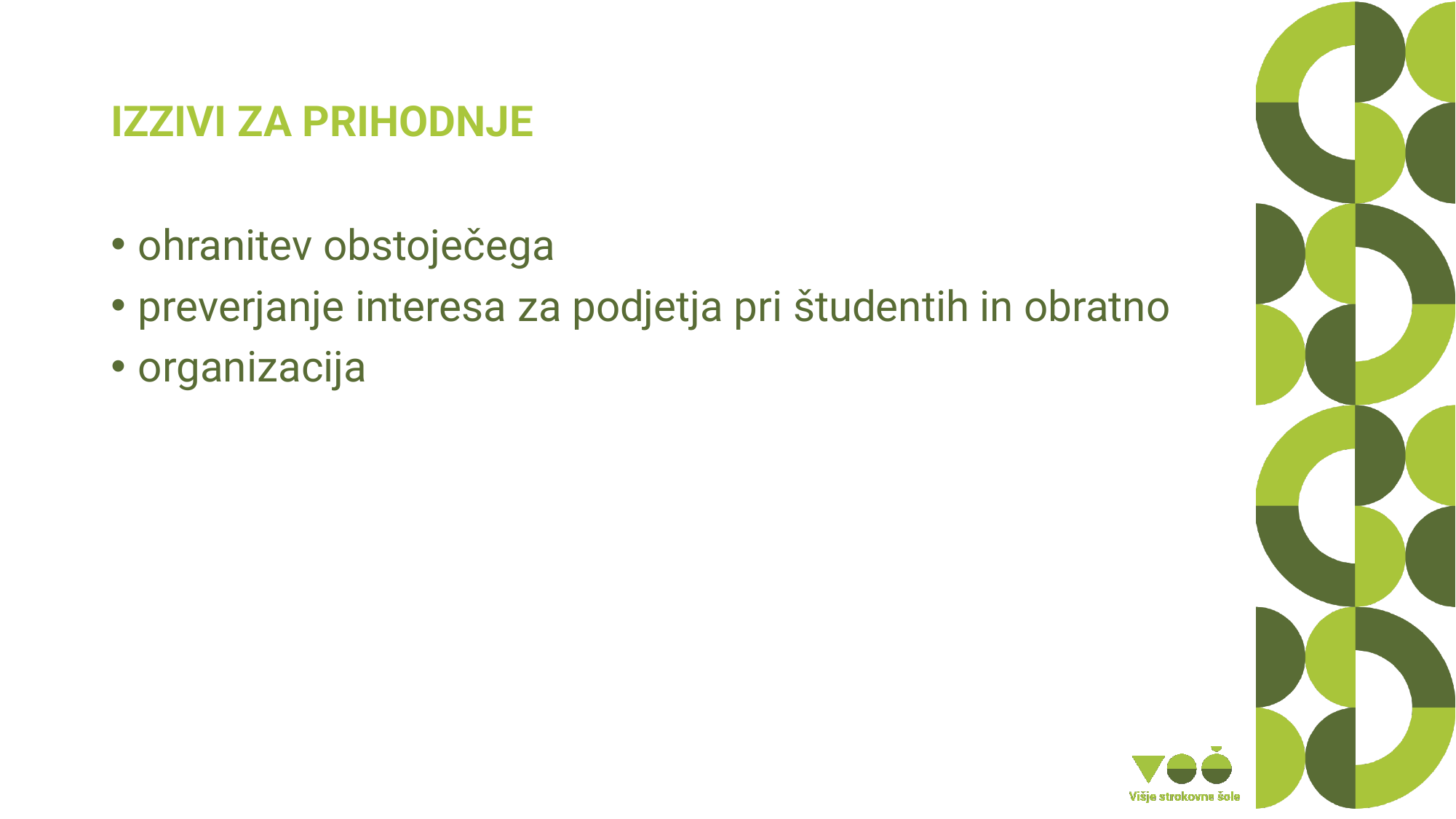

# IZZIVI ZA PRIHODNJE
ohranitev obstoječega
preverjanje interesa za podjetja pri študentih in obratno
organizacija